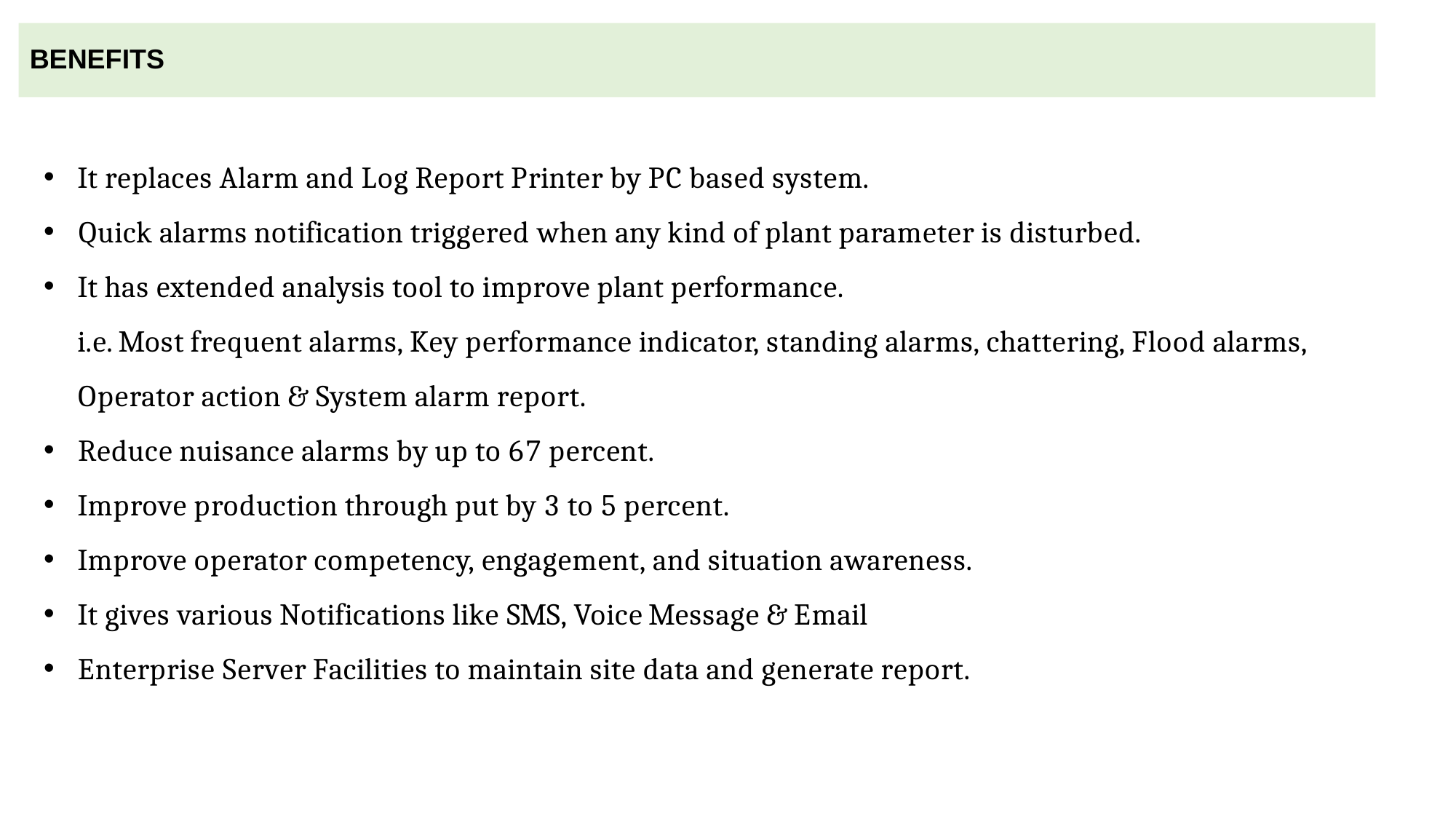

# BENEFITS
It replaces Alarm and Log Report Printer by PC based system.
Quick alarms notification triggered when any kind of plant parameter is disturbed.
It has extended analysis tool to improve plant performance.
     i.e. Most frequent alarms, Key performance indicator, standing alarms, chattering, Flood alarms,
     Operator action & System alarm report.
Reduce nuisance alarms by up to 67 percent.
Improve production through put by 3 to 5 percent.
Improve operator competency, engagement, and situation awareness.
It gives various Notifications like SMS, Voice Message & Email
Enterprise Server Facilities to maintain site data and generate report.